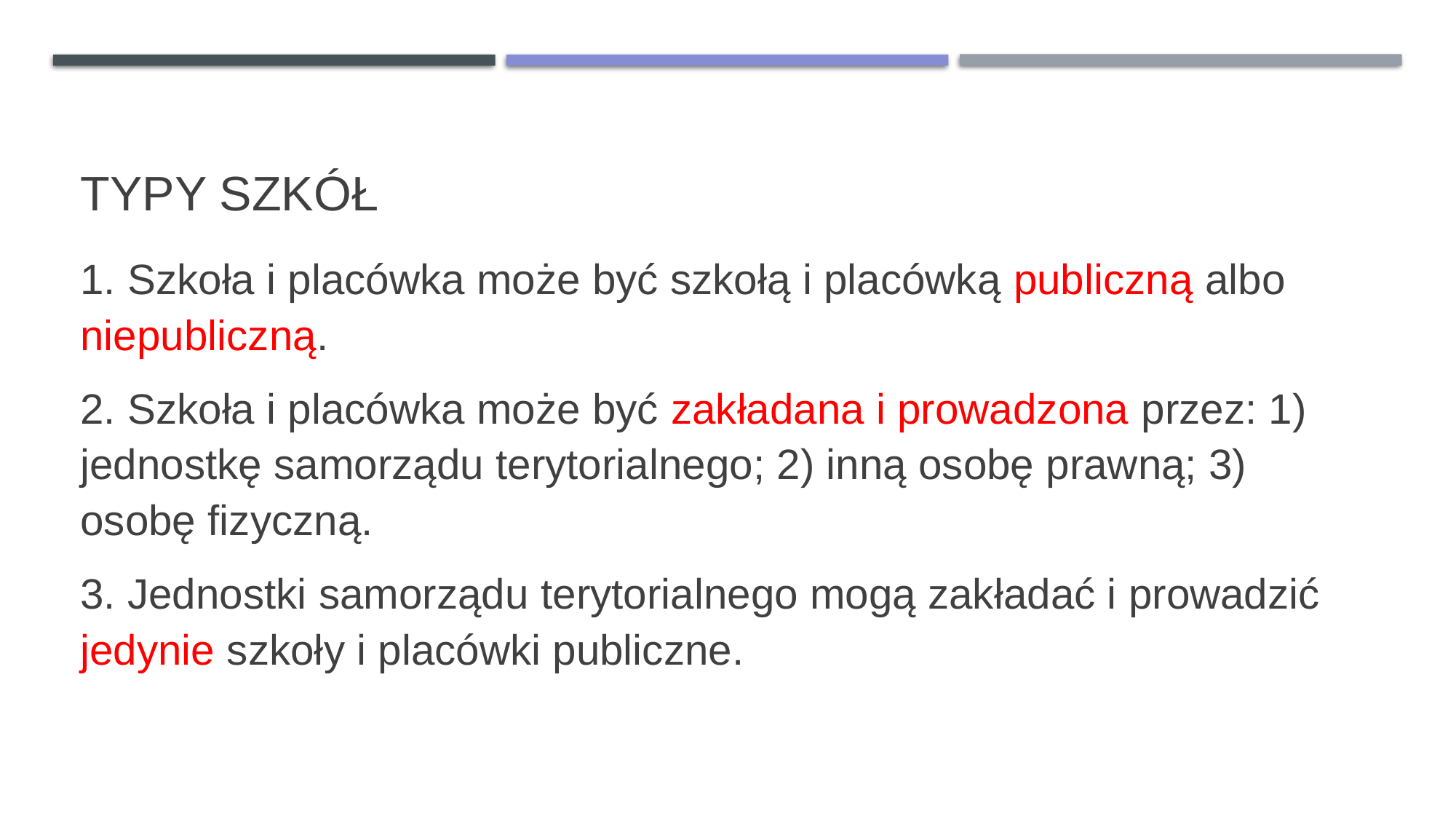

# Typy szkół
1. Szkoła i placówka może być szkołą i placówką publiczną albo niepubliczną.
2. Szkoła i placówka może być zakładana i prowadzona przez: 1) jednostkę samorządu terytorialnego; 2) inną osobę prawną; 3) osobę fizyczną.
3. Jednostki samorządu terytorialnego mogą zakładać i prowadzić jedynie szkoły i placówki publiczne.